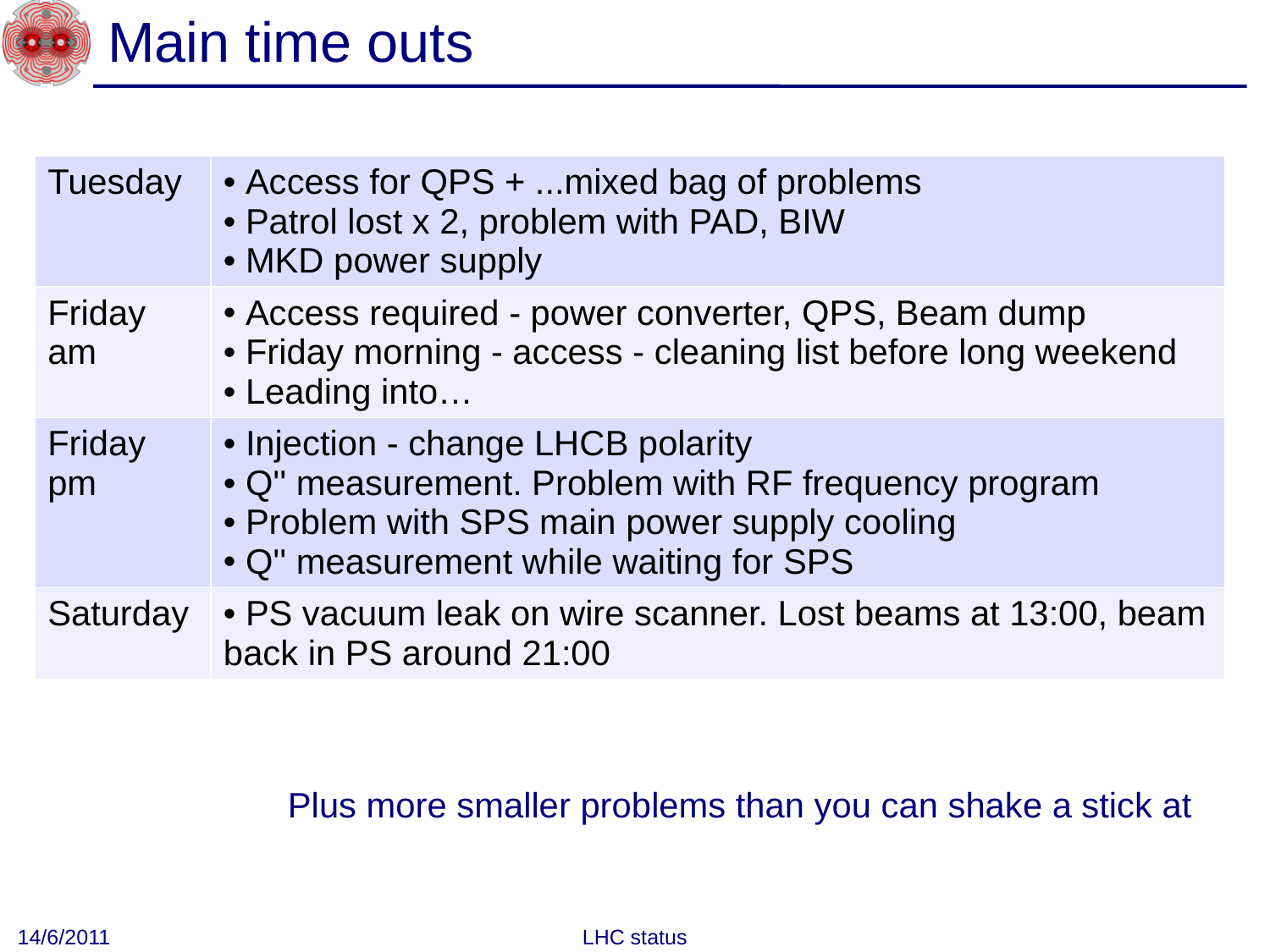

# Main time outs
| Tuesday | Access for QPS + ...mixed bag of problems Patrol lost x 2, problem with PAD, BIW MKD power supply |
| --- | --- |
| Friday am | Access required - power converter, QPS, Beam dump Friday morning - access - cleaning list before long weekend Leading into… |
| Friday pm | Injection - change LHCB polarity Q'' measurement. Problem with RF frequency program Problem with SPS main power supply cooling Q'' measurement while waiting for SPS |
| Saturday | PS vacuum leak on wire scanner. Lost beams at 13:00, beam back in PS around 21:00 |
Plus more smaller problems than you can shake a stick at
14/6/2011
LHC status